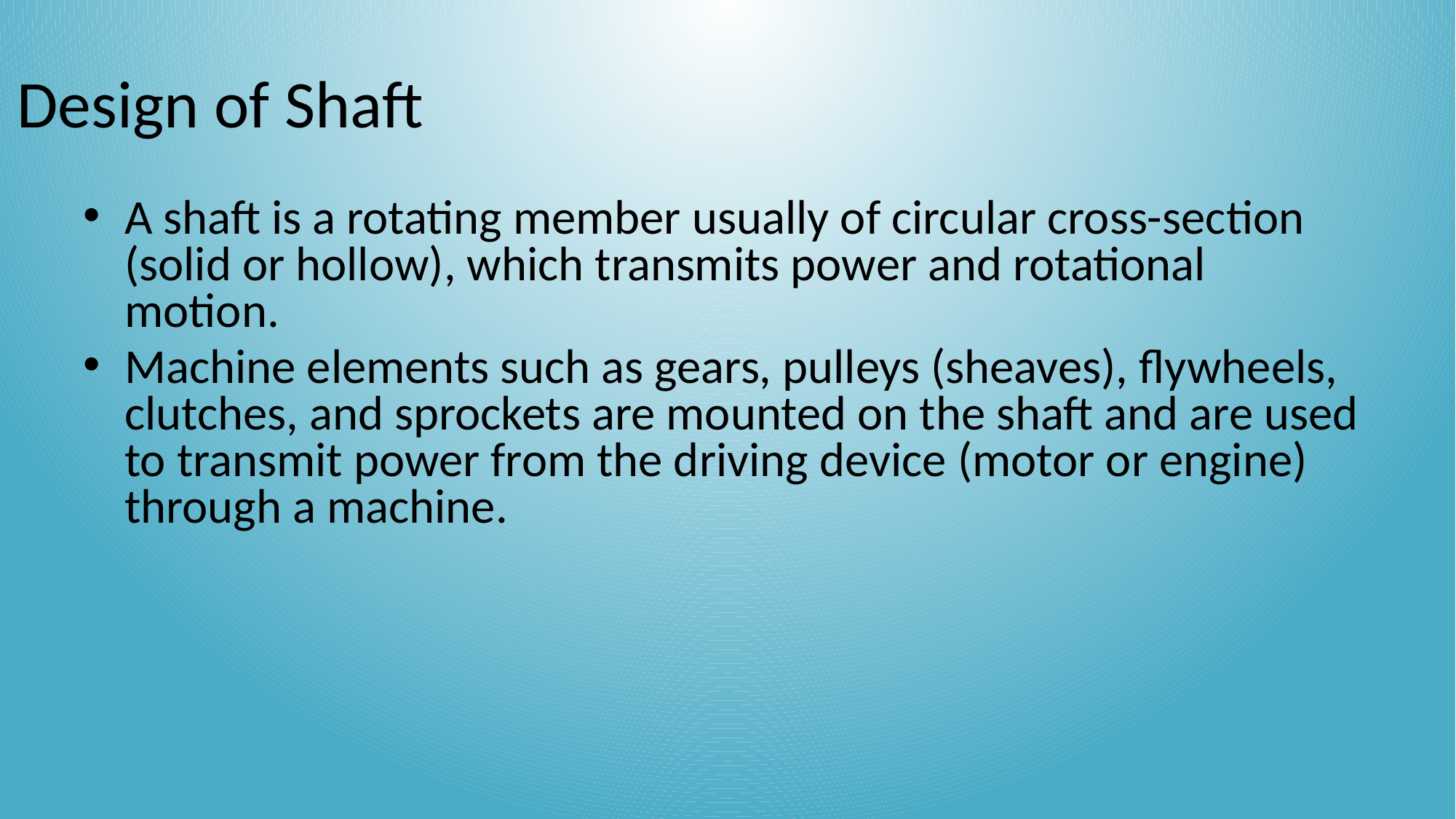

# Design of Shaft
A shaft is a rotating member usually of circular cross-section (solid or hollow), which transmits power and rotational motion.
Machine elements such as gears, pulleys (sheaves), flywheels, clutches, and sprockets are mounted on the shaft and are used to transmit power from the driving device (motor or engine) through a machine.